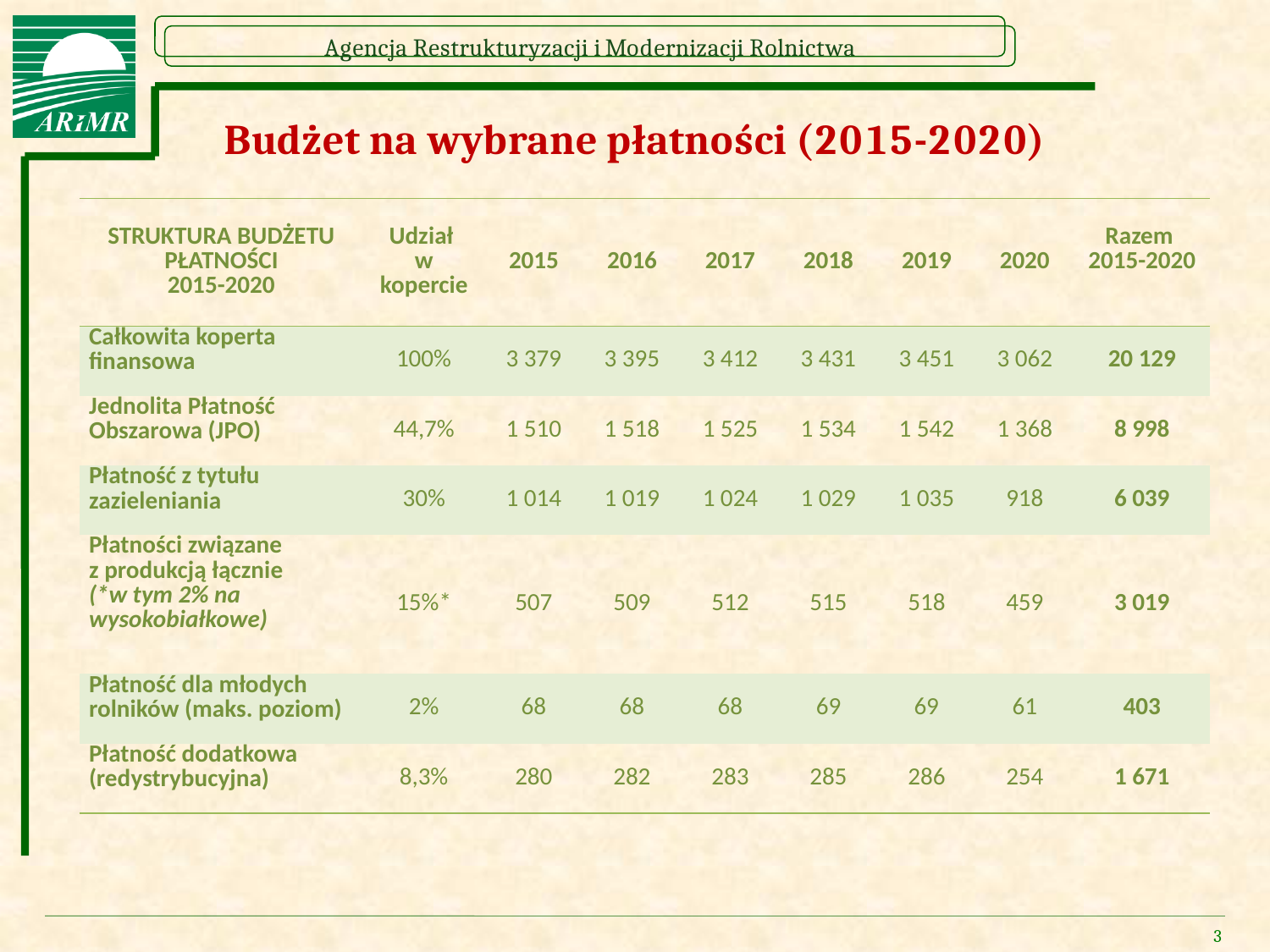

# Budżet na wybrane płatności (2015-2020)
| STRUKTURA BUDŻETU PŁATNOŚCI 2015-2020 | Udział w kopercie | 2015 | 2016 | 2017 | 2018 | 2019 | 2020 | Razem 2015-2020 |
| --- | --- | --- | --- | --- | --- | --- | --- | --- |
| Całkowita koperta finansowa | 100% | 3 379 | 3 395 | 3 412 | 3 431 | 3 451 | 3 062 | 20 129 |
| Jednolita Płatność Obszarowa (JPO) | 44,7% | 1 510 | 1 518 | 1 525 | 1 534 | 1 542 | 1 368 | 8 998 |
| Płatność z tytułu zazieleniania | 30% | 1 014 | 1 019 | 1 024 | 1 029 | 1 035 | 918 | 6 039 |
| Płatności związane z produkcją łącznie (\*w tym 2% na wysokobiałkowe) | 15%\* | 507 | 509 | 512 | 515 | 518 | 459 | 3 019 |
| Płatność dla młodych rolników (maks. poziom) | 2% | 68 | 68 | 68 | 69 | 69 | 61 | 403 |
| Płatność dodatkowa (redystrybucyjna) | 8,3% | 280 | 282 | 283 | 285 | 286 | 254 | 1 671 |
3